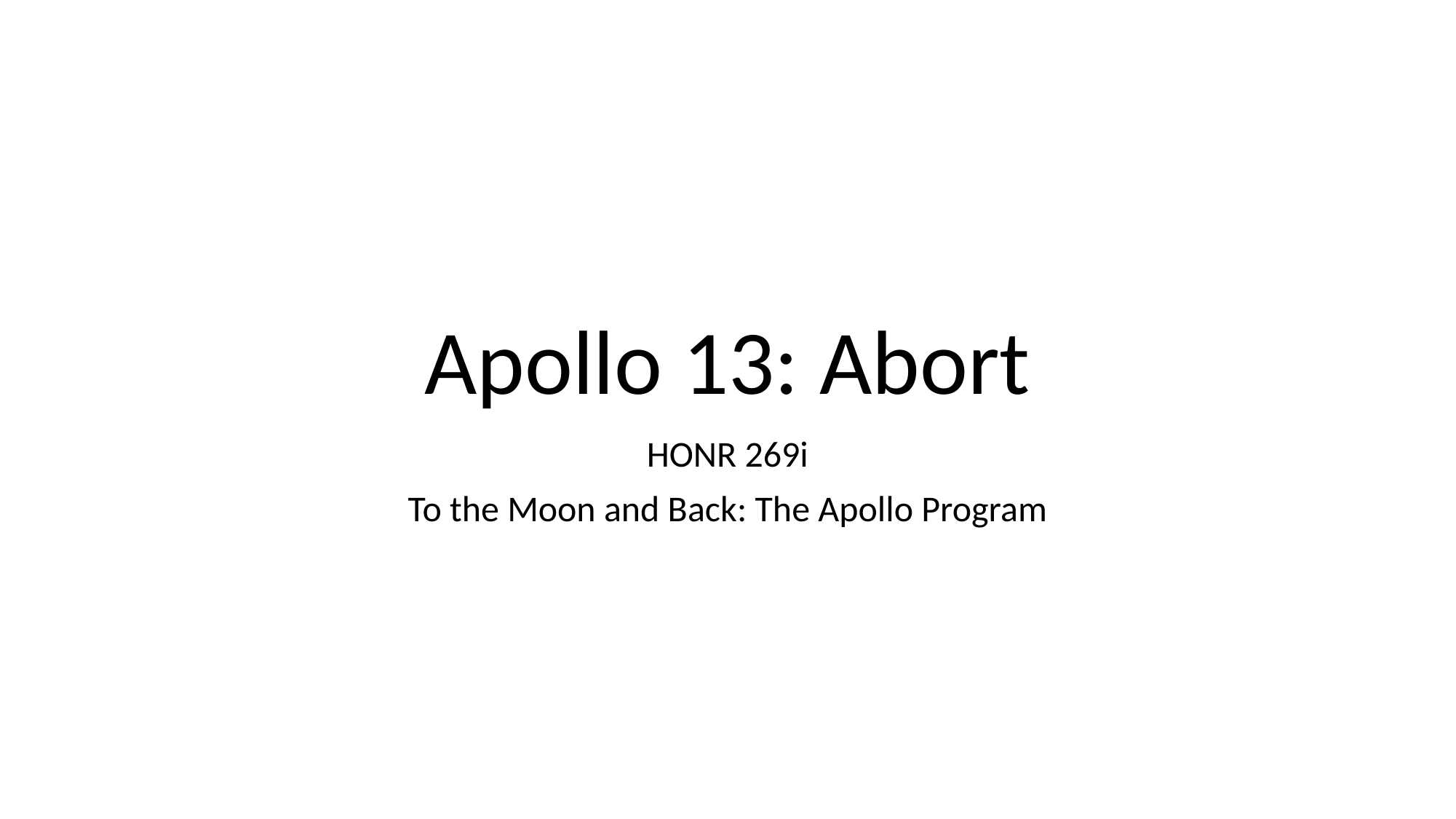

# Apollo 13: Abort
HONR 269i
To the Moon and Back: The Apollo Program